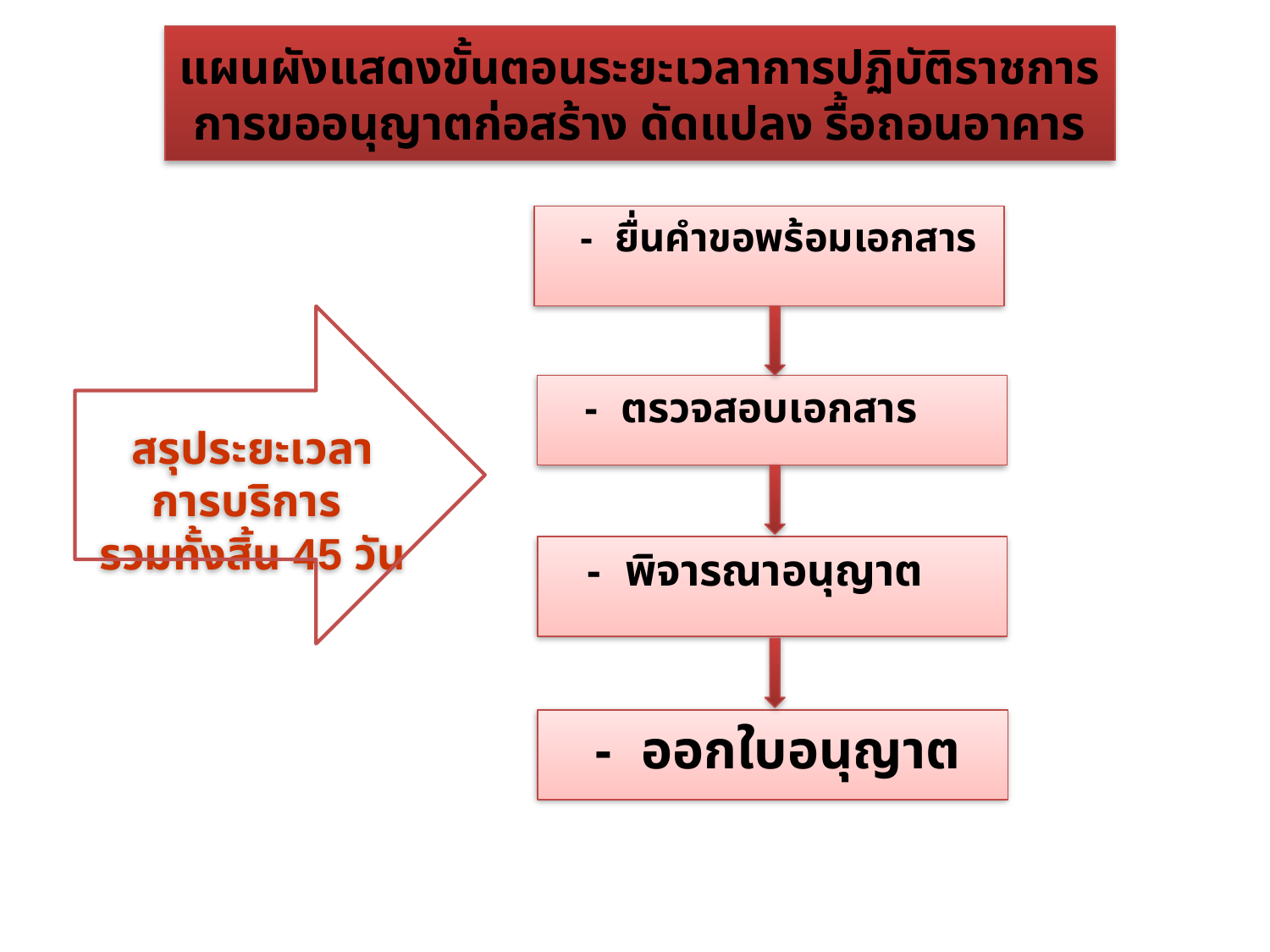

# แผนผังแสดงขั้นตอนระยะเวลาการปฏิบัติราชการ การขออนุญาตก่อสร้าง ดัดแปลง รื้อถอนอาคาร
   -  ยื่นคำขอพร้อมเอกสาร

   -  ตรวจสอบเอกสาร
สรุประยะเวลาการบริการ
รวมทั้งสิ้น 45 วัน

   -  พิจารณาอนุญาต

   -  ออกใบอนุญาต